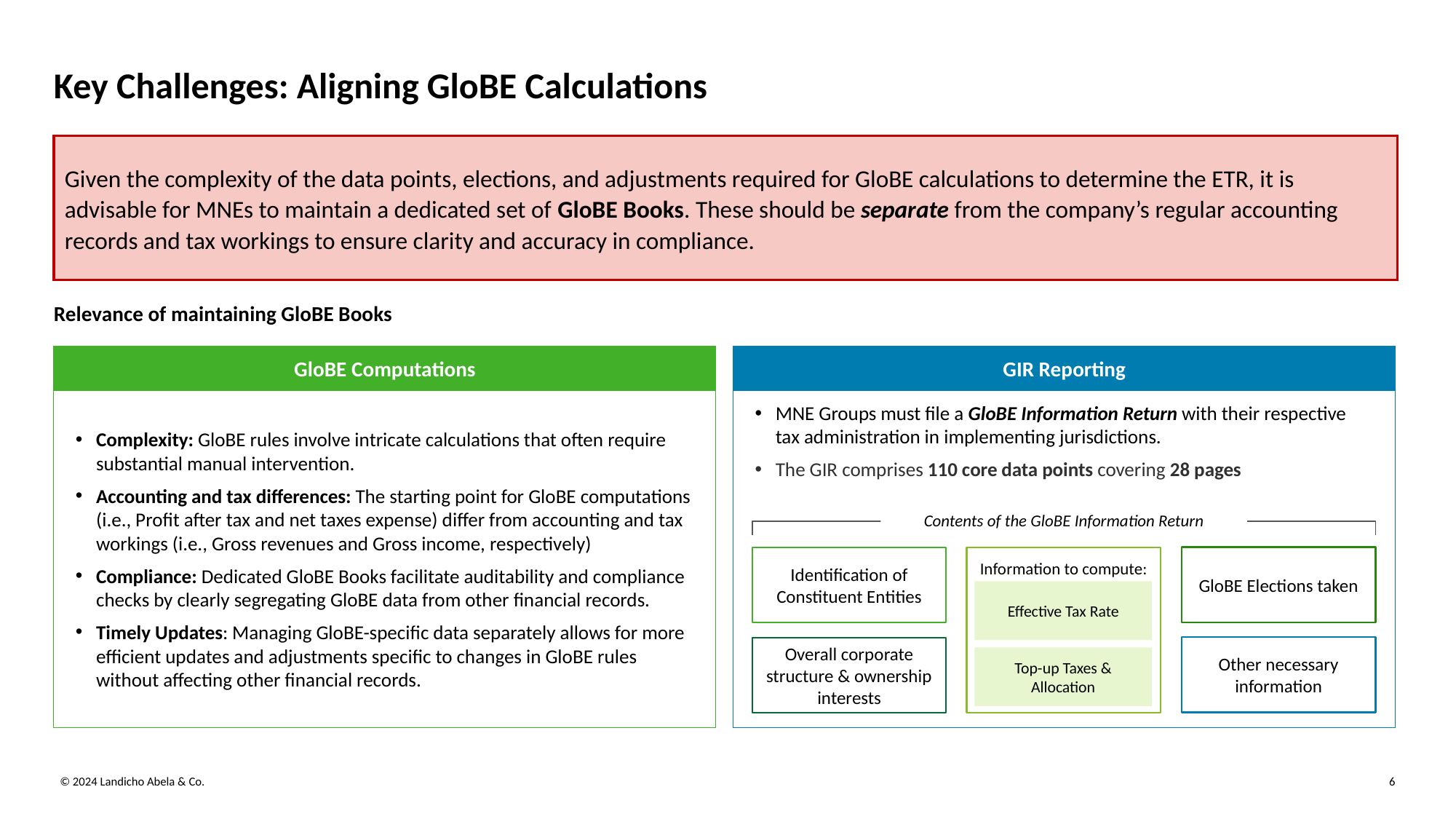

Key Challenges: Aligning GloBE Calculations
Given the complexity of the data points, elections, and adjustments required for GloBE calculations to determine the ETR, it is advisable for MNEs to maintain a dedicated set of GloBE Books. These should be separate from the company’s regular accounting records and tax workings to ensure clarity and accuracy in compliance.
Relevance of maintaining GloBE Books
Complexity: GloBE rules involve intricate calculations that often require substantial manual intervention.
Accounting and tax differences: The starting point for GloBE computations (i.e., Profit after tax and net taxes expense) differ from accounting and tax workings (i.e., Gross revenues and Gross income, respectively)
Compliance: Dedicated GloBE Books facilitate auditability and compliance checks by clearly segregating GloBE data from other financial records.
Timely Updates: Managing GloBE-specific data separately allows for more efficient updates and adjustments specific to changes in GloBE rules without affecting other financial records.
GloBE Computations
MNE Groups must file a GloBE Information Return with their respective tax administration in implementing jurisdictions.
The GIR comprises 110 core data points covering 28 pages
GIR Reporting

Contents of the GloBE Information Return
GloBE Elections taken
Information to compute:
Identification of Constituent Entities
Effective Tax Rate
Other necessary information
Overall corporate structure & ownership interests
Top-up Taxes & Allocation